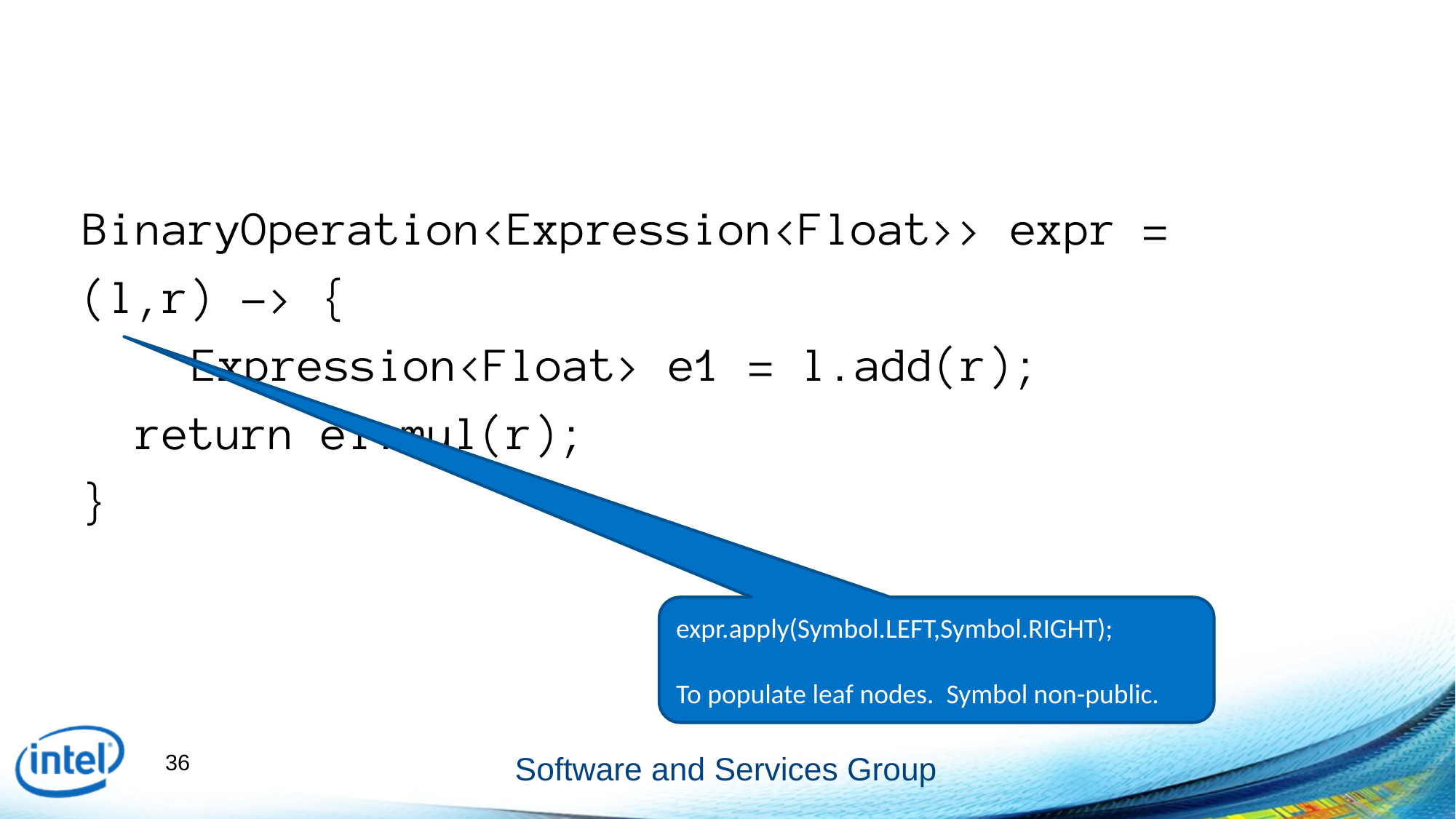

#
BinaryOperation<Expression<Float>> expr =
(l,r) -> {
	Expression<Float> e1 = l.add(r);
  return e1.mul(r);
}
expr.apply(Symbol.LEFT,Symbol.RIGHT);

To populate leaf nodes.  Symbol non-public.
36